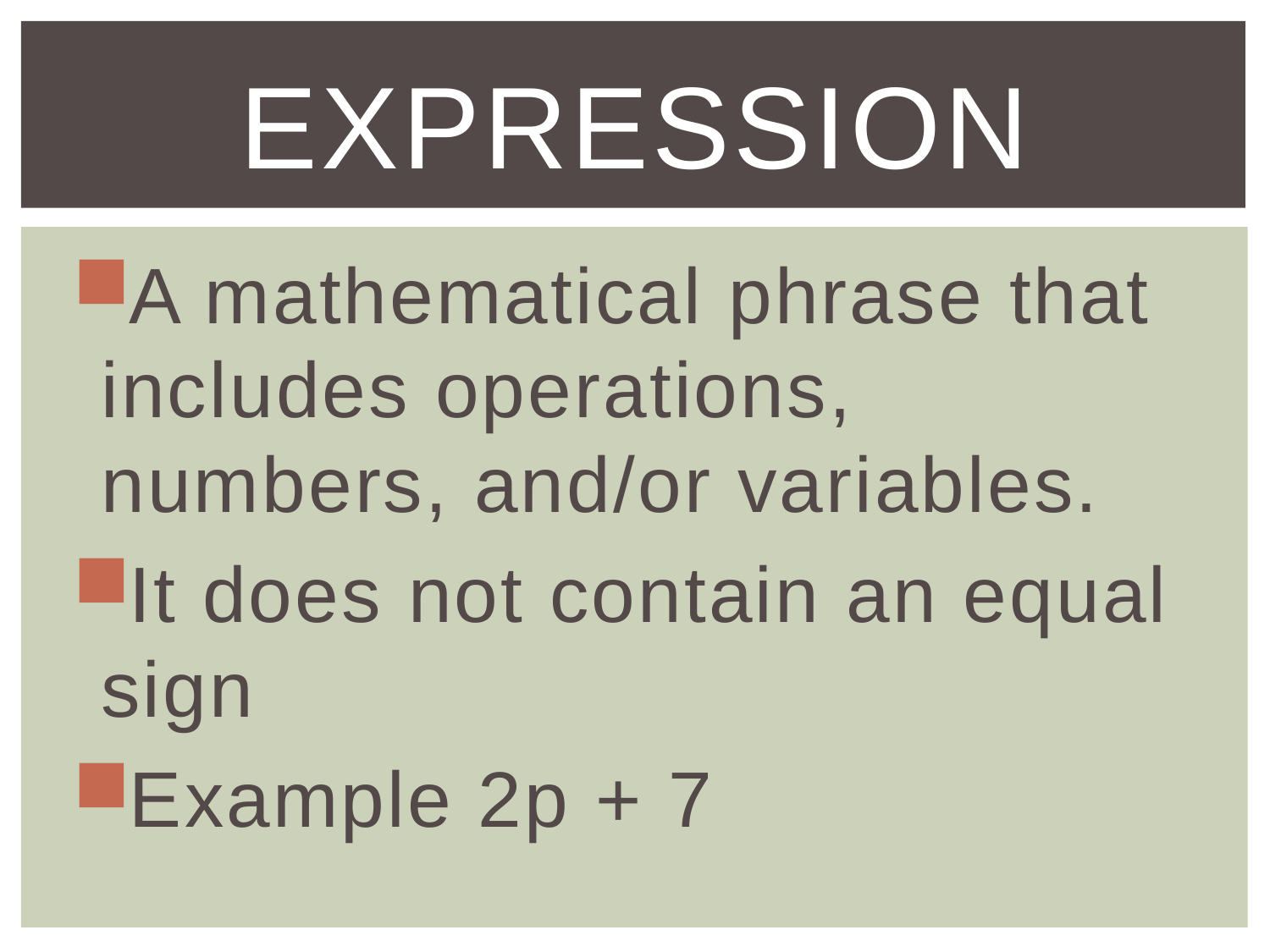

# Expression
A mathematical phrase that includes operations, numbers, and/or variables.
It does not contain an equal sign
Example 2p + 7